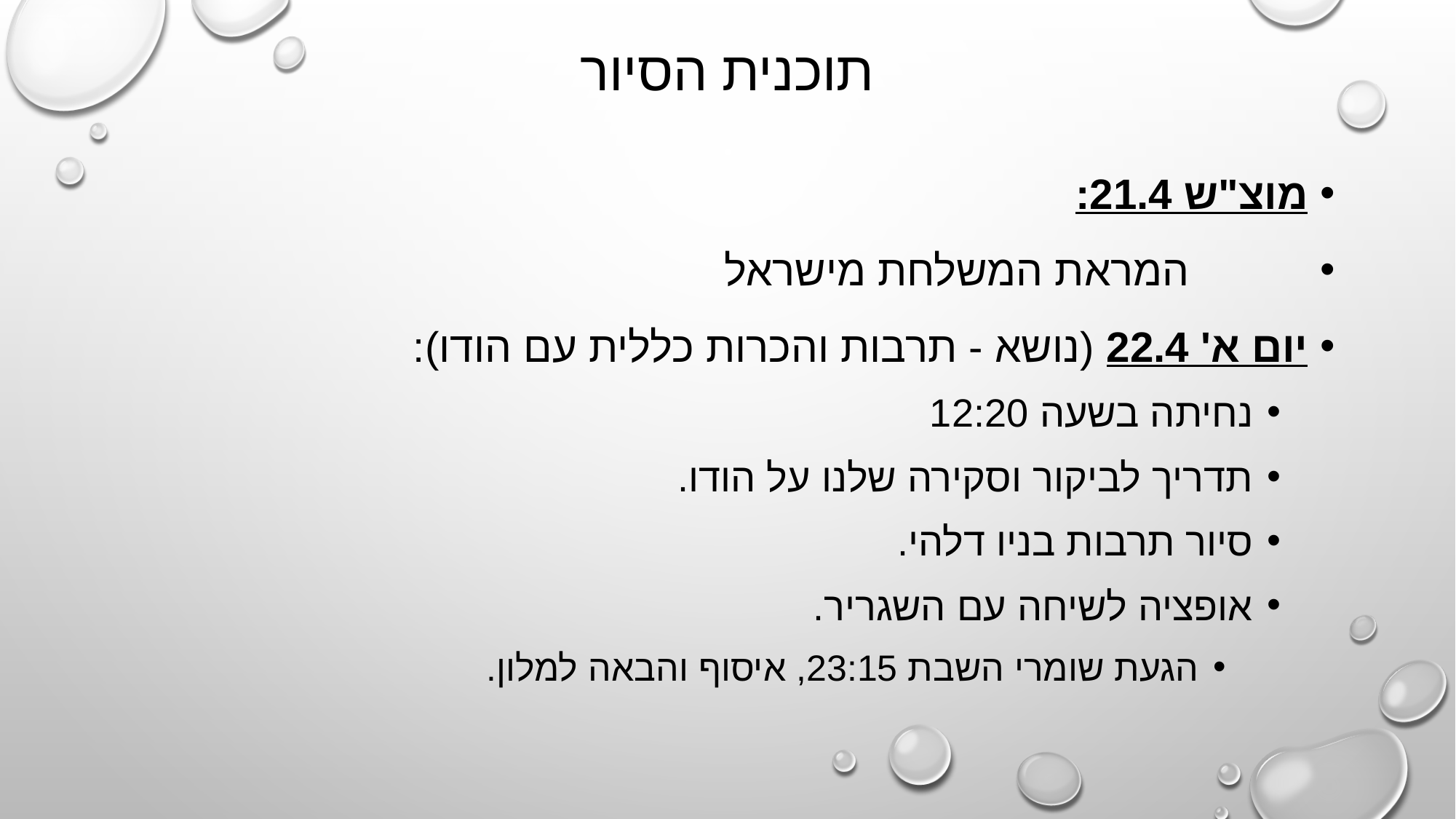

# תוכנית הסיור
מוצ"ש 21.4:
          המראת המשלחת מישראל
יום א' 22.4 (נושא - תרבות והכרות כללית עם הודו):
נחיתה בשעה 12:20
תדריך לביקור וסקירה שלנו על הודו.
סיור תרבות בניו דלהי.
אופציה לשיחה עם השגריר.
הגעת שומרי השבת 23:15, איסוף והבאה למלון.